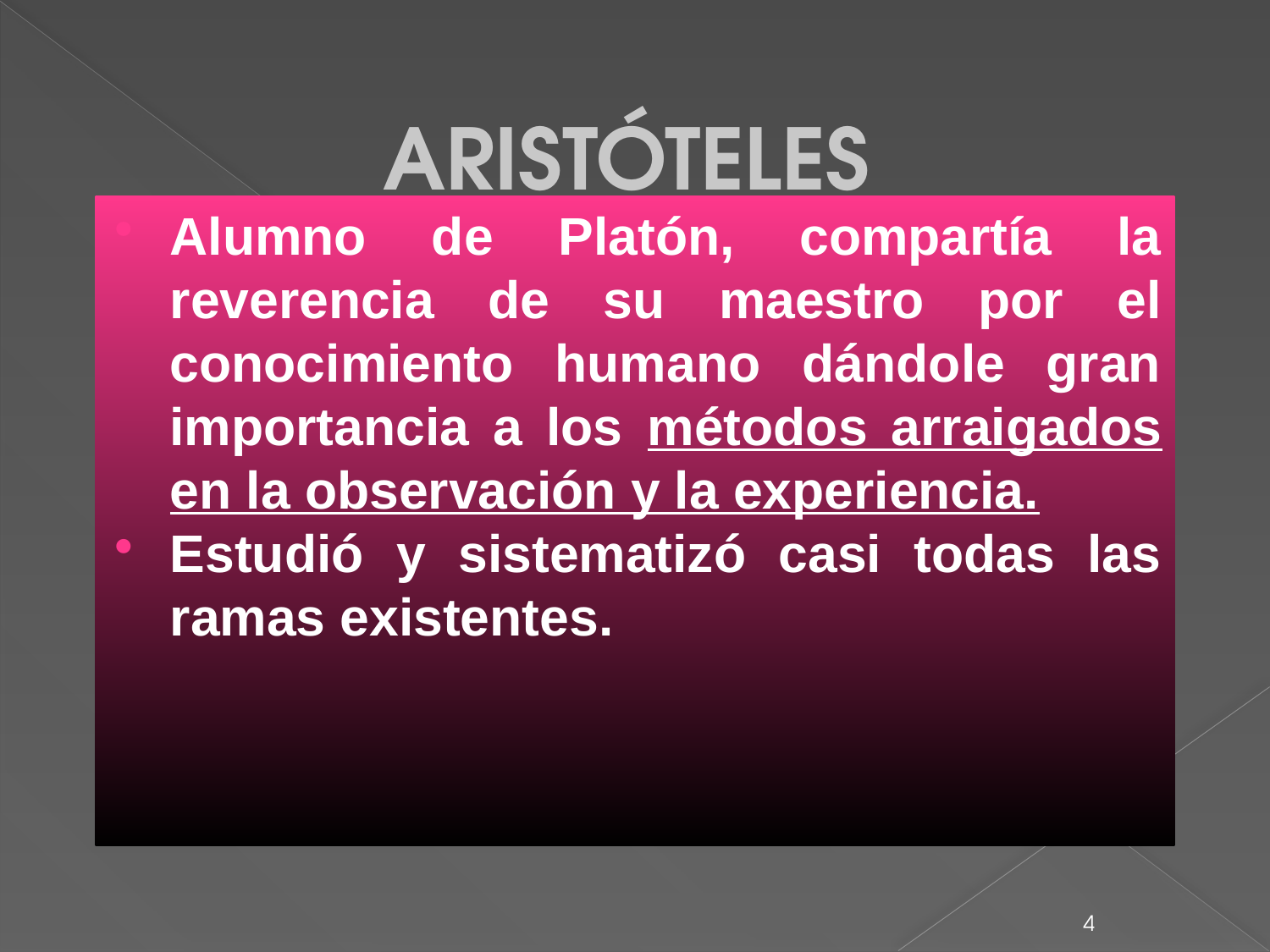

# ARISTÓTELES
Alumno de Platón, compartía la reverencia de su maestro por el conocimiento humano dándole gran importancia a los métodos arraigados en la observación y la experiencia.
Estudió y sistematizó casi todas las ramas existentes.

4